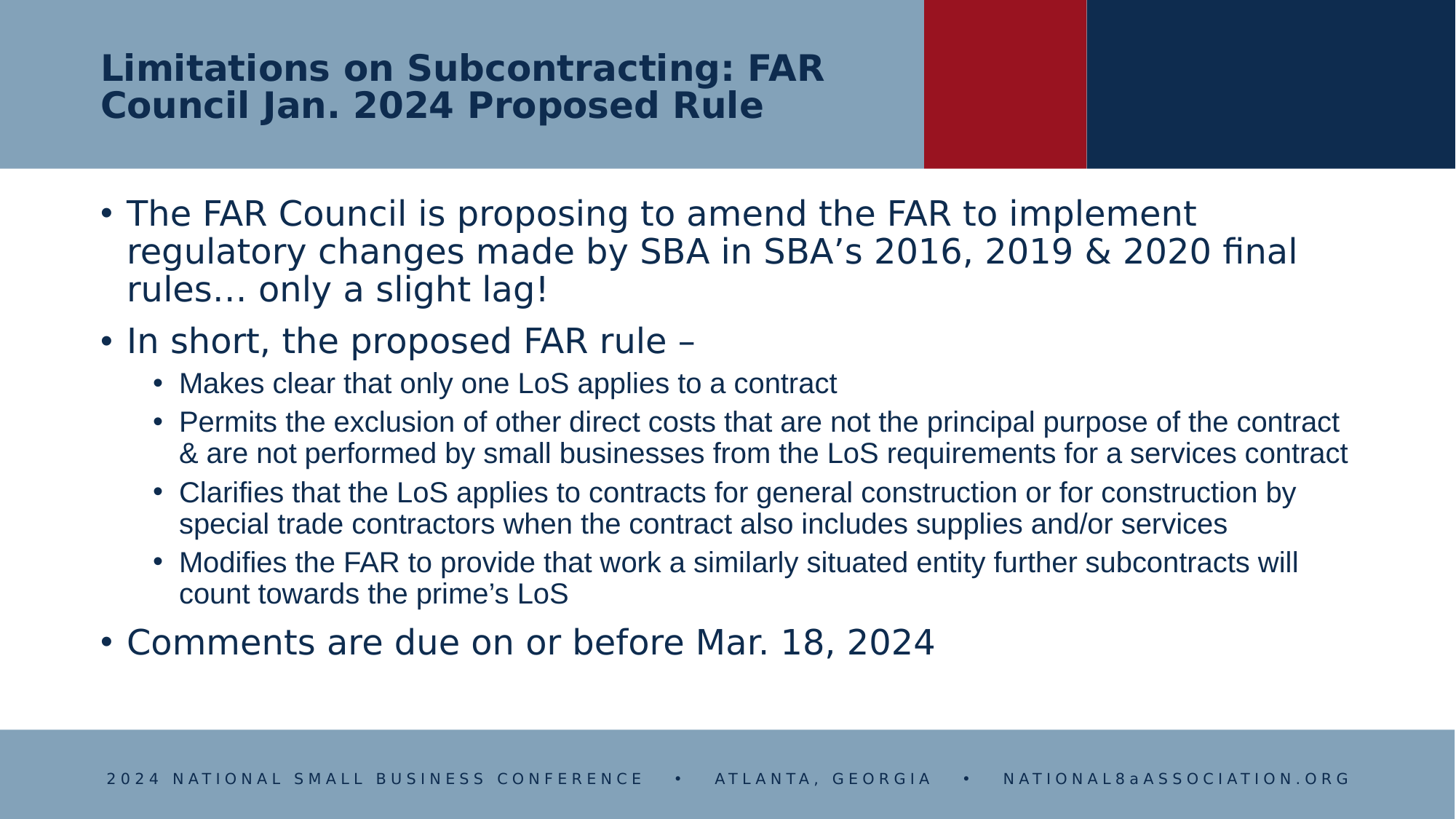

# Limitations on Subcontracting: FAR Council Jan. 2024 Proposed Rule
The FAR Council is proposing to amend the FAR to implement regulatory changes made by SBA in SBA’s 2016, 2019 & 2020 final rules… only a slight lag!
In short, the proposed FAR rule –
Makes clear that only one LoS applies to a contract
Permits the exclusion of other direct costs that are not the principal purpose of the contract & are not performed by small businesses from the LoS requirements for a services contract
Clarifies that the LoS applies to contracts for general construction or for construction by special trade contractors when the contract also includes supplies and/or services
Modifies the FAR to provide that work a similarly situated entity further subcontracts will count towards the prime’s LoS
Comments are due on or before Mar. 18, 2024